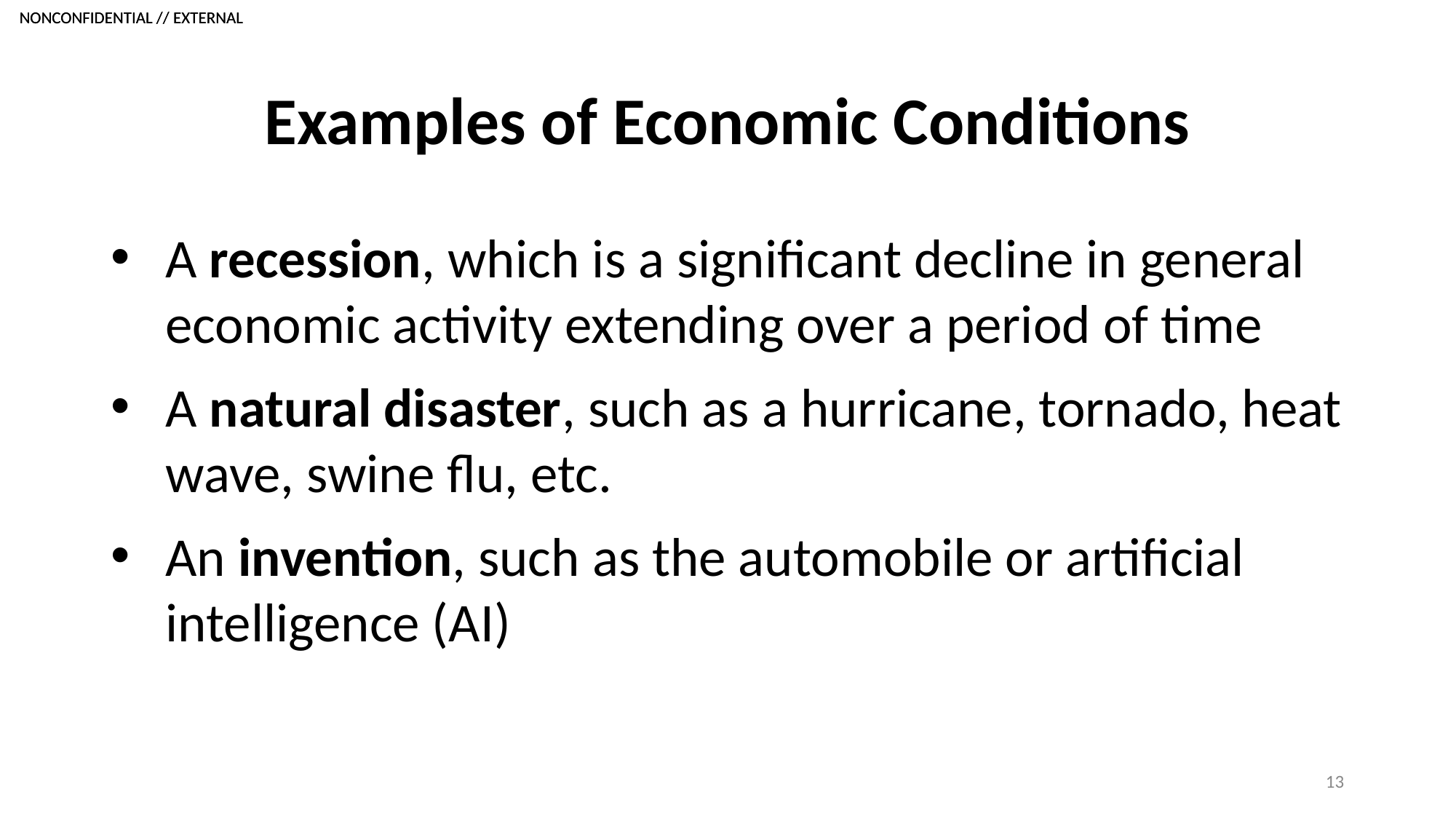

# Examples of Economic Conditions
A recession, which is a significant decline in general economic activity extending over a period of time
A natural disaster, such as a hurricane, tornado, heat wave, swine flu, etc.
An invention, such as the automobile or artificial intelligence (AI)
13